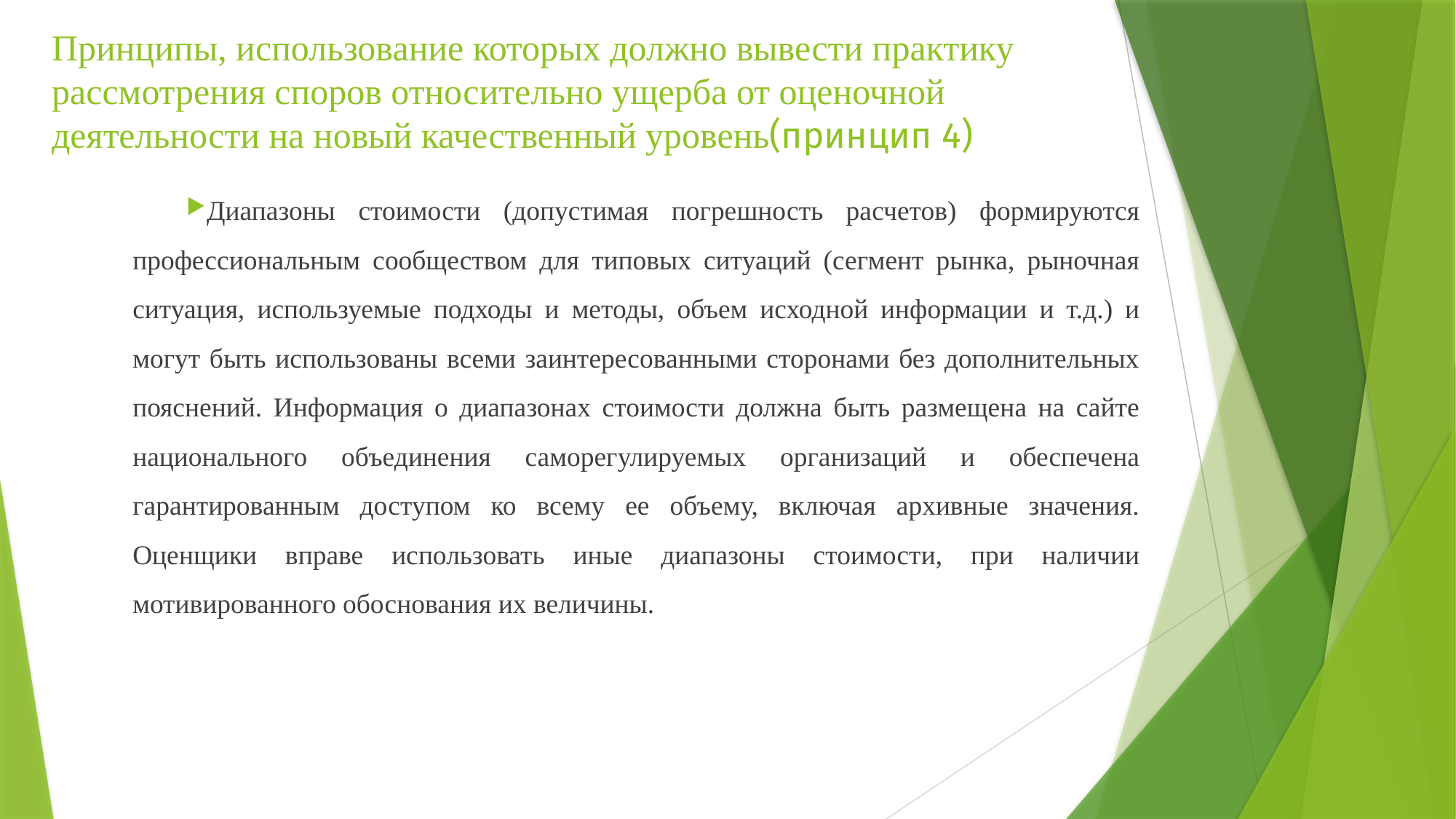

Принципы, использование которых должно вывести практику рассмотрения споров относительно ущерба от оценочной деятельности на новый качественный уровень(принцип 4)
Диапазоны стоимости (допустимая погрешность расчетов) формируются профессиональным сообществом для типовых ситуаций (сегмент рынка, рыночная ситуация, используемые подходы и методы, объем исходной информации и т.д.) и могут быть использованы всеми заинтересованными сторонами без дополнительных пояснений. Информация о диапазонах стоимости должна быть размещена на сайте национального объединения саморегулируемых организаций и обеспечена гарантированным доступом ко всему ее объему, включая архивные значения. Оценщики вправе использовать иные диапазоны стоимости, при наличии мотивированного обоснования их величины.